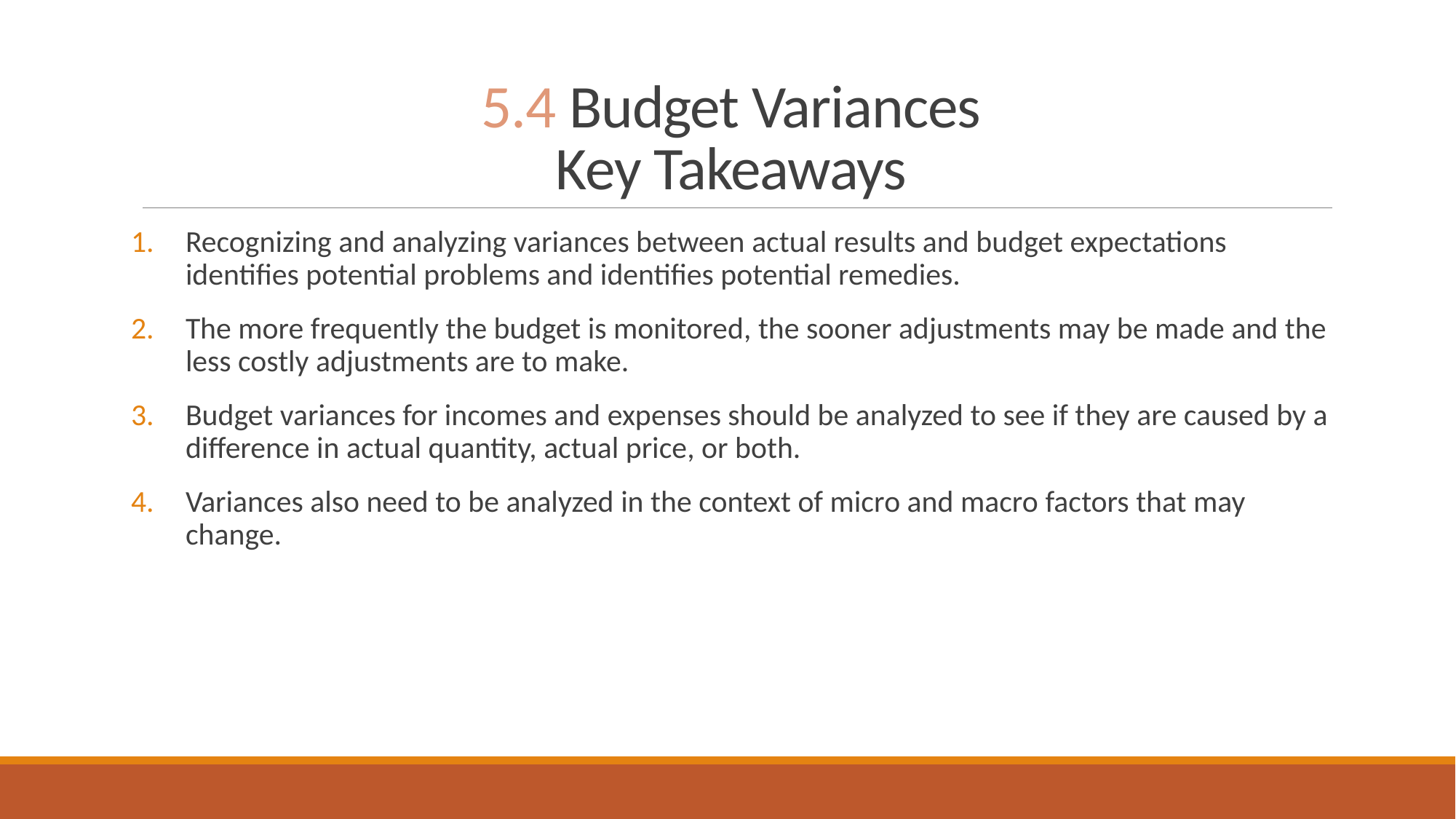

# 5.4 Budget Variances Key Takeaways
Recognizing and analyzing variances between actual results and budget expectations identifies potential problems and identifies potential remedies.
The more frequently the budget is monitored, the sooner adjustments may be made and the less costly adjustments are to make.
Budget variances for incomes and expenses should be analyzed to see if they are caused by a difference in actual quantity, actual price, or both.
Variances also need to be analyzed in the context of micro and macro factors that may change.